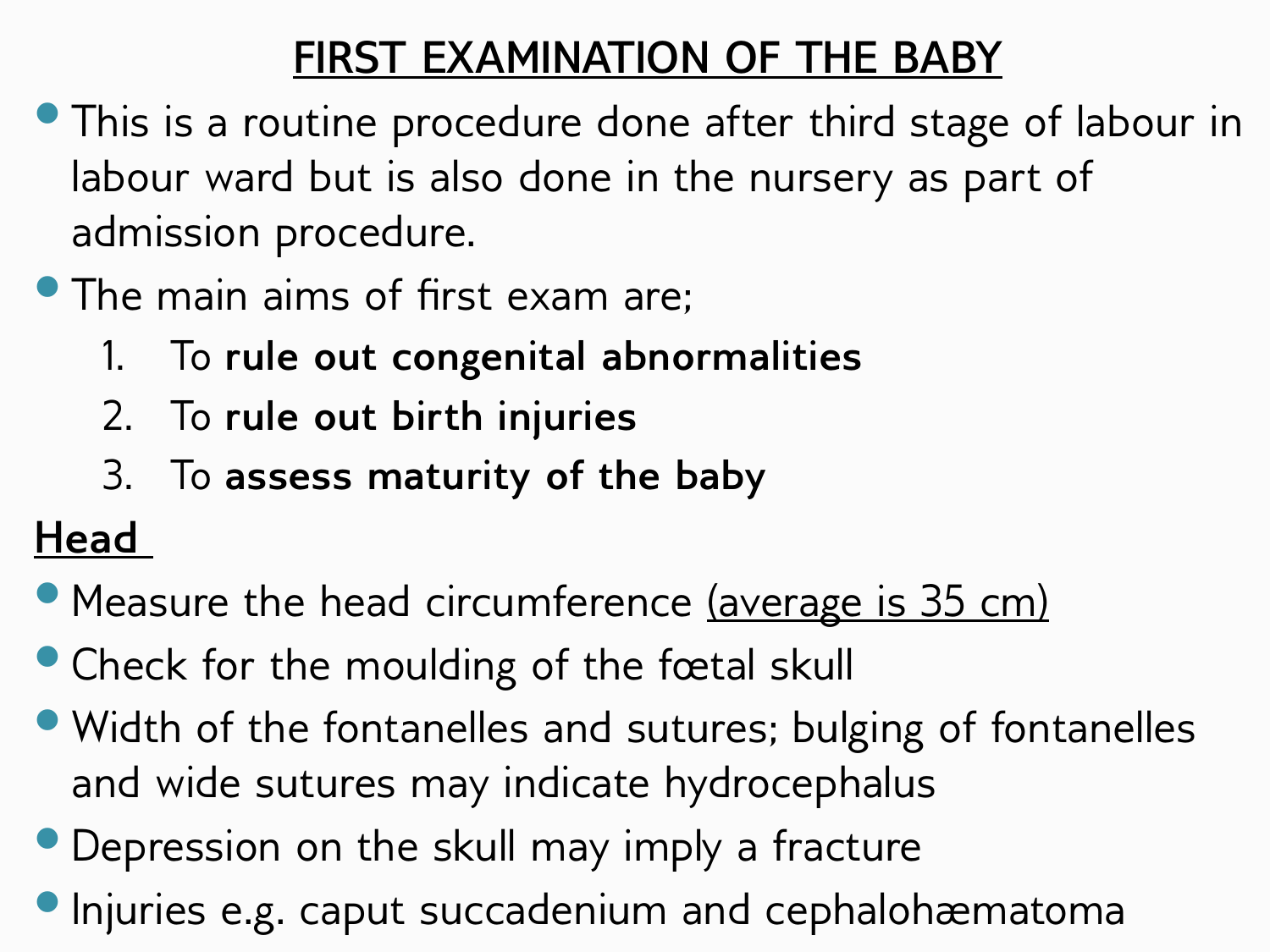

FIRST EXAMINATION OF THE BABY
This is a routine procedure done after third stage of labour in labour ward but is also done in the nursery as part of admission procedure.
The main aims of first exam are;
To rule out congenital abnormalities
To rule out birth injuries
To assess maturity of the baby
Head
Measure the head circumference (average is 35 cm)
Check for the moulding of the foetal skull
Width of the fontanelles and sutures; bulging of fontanelles and wide sutures may indicate hydrocephalus
Depression on the skull may imply a fracture
Injuries e.g. caput succadenium and cephalohaematoma